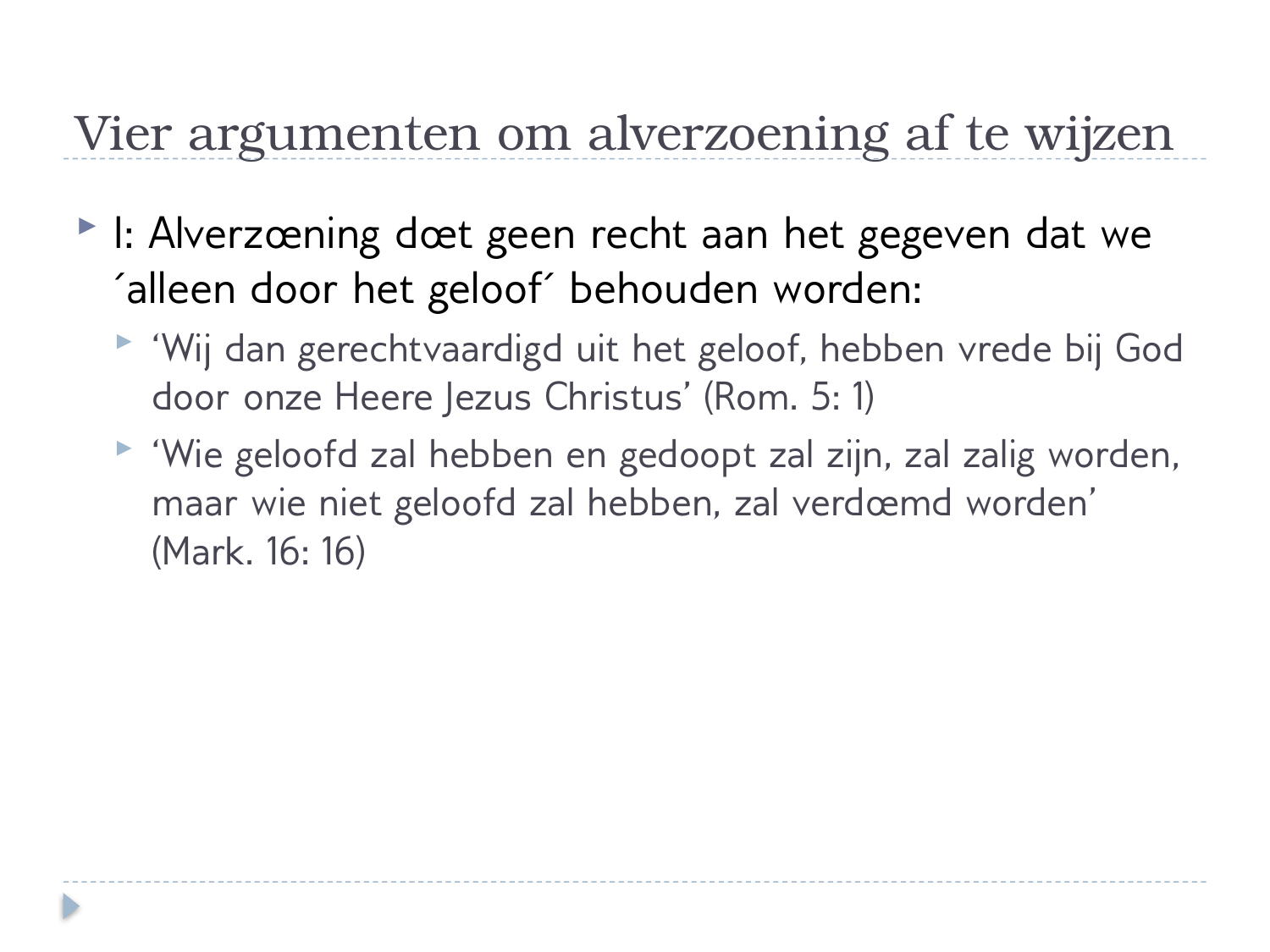

# Vier argumenten om alverzoening af te wijzen
I: Alverzoening doet geen recht aan het gegeven dat we ´alleen door het geloof´ behouden worden:
‘Wij dan gerechtvaardigd uit het geloof, hebben vrede bij God door onze Heere Jezus Christus’ (Rom. 5: 1)
‘Wie geloofd zal hebben en gedoopt zal zijn, zal zalig worden, maar wie niet geloofd zal hebben, zal verdoemd worden’ (Mark. 16: 16)